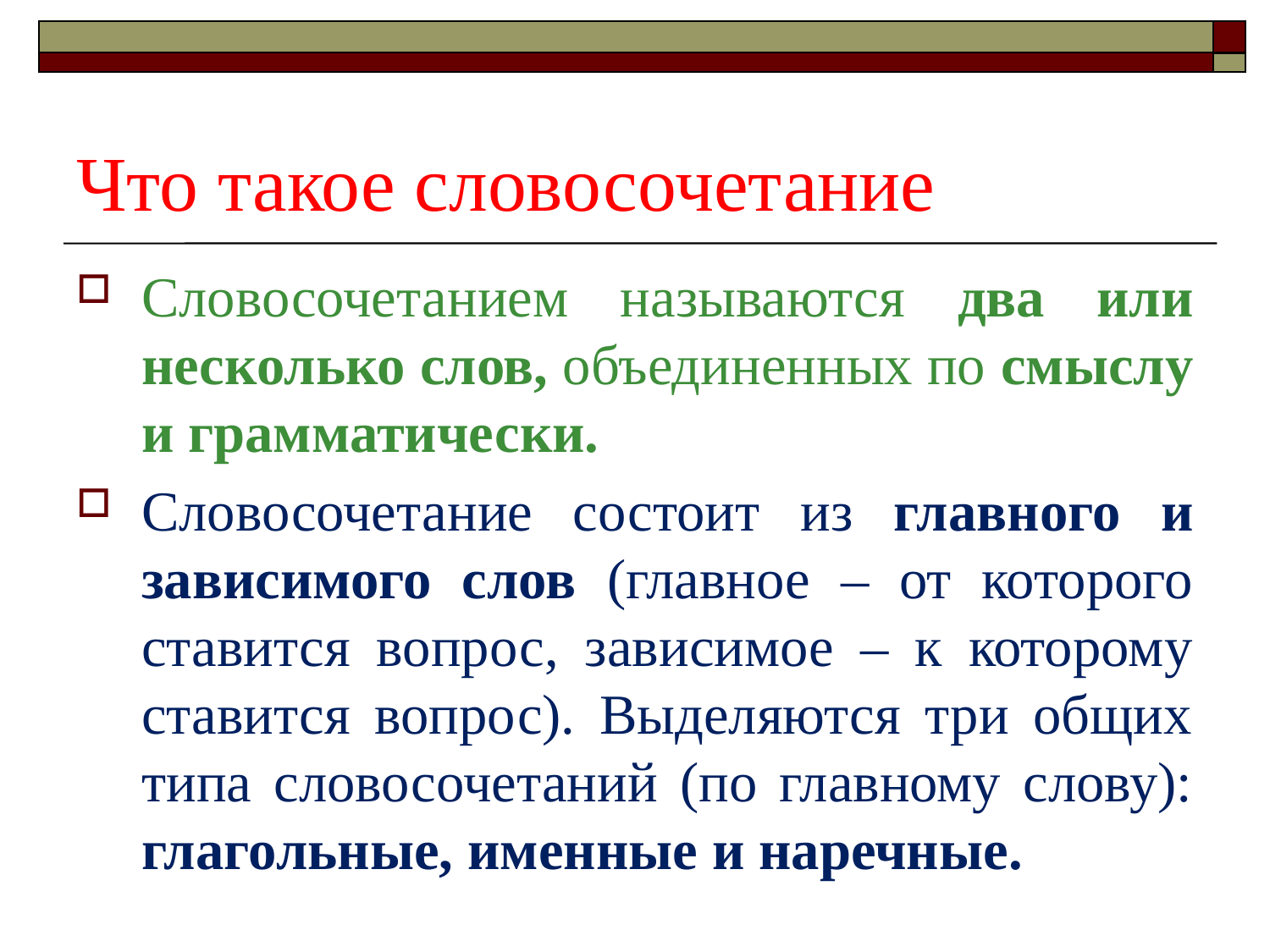

# Что такое словосочетание
Словосочетанием называются два или несколько слов, объединенных по смыслу и грамматически.
Словосочетание состоит из главного и зависимого слов (главное – от которого ставится вопрос, зависимое – к которому ставится вопрос). Выделяются три общих типа словосочетаний (по главному слову): глагольные, именные и наречные.